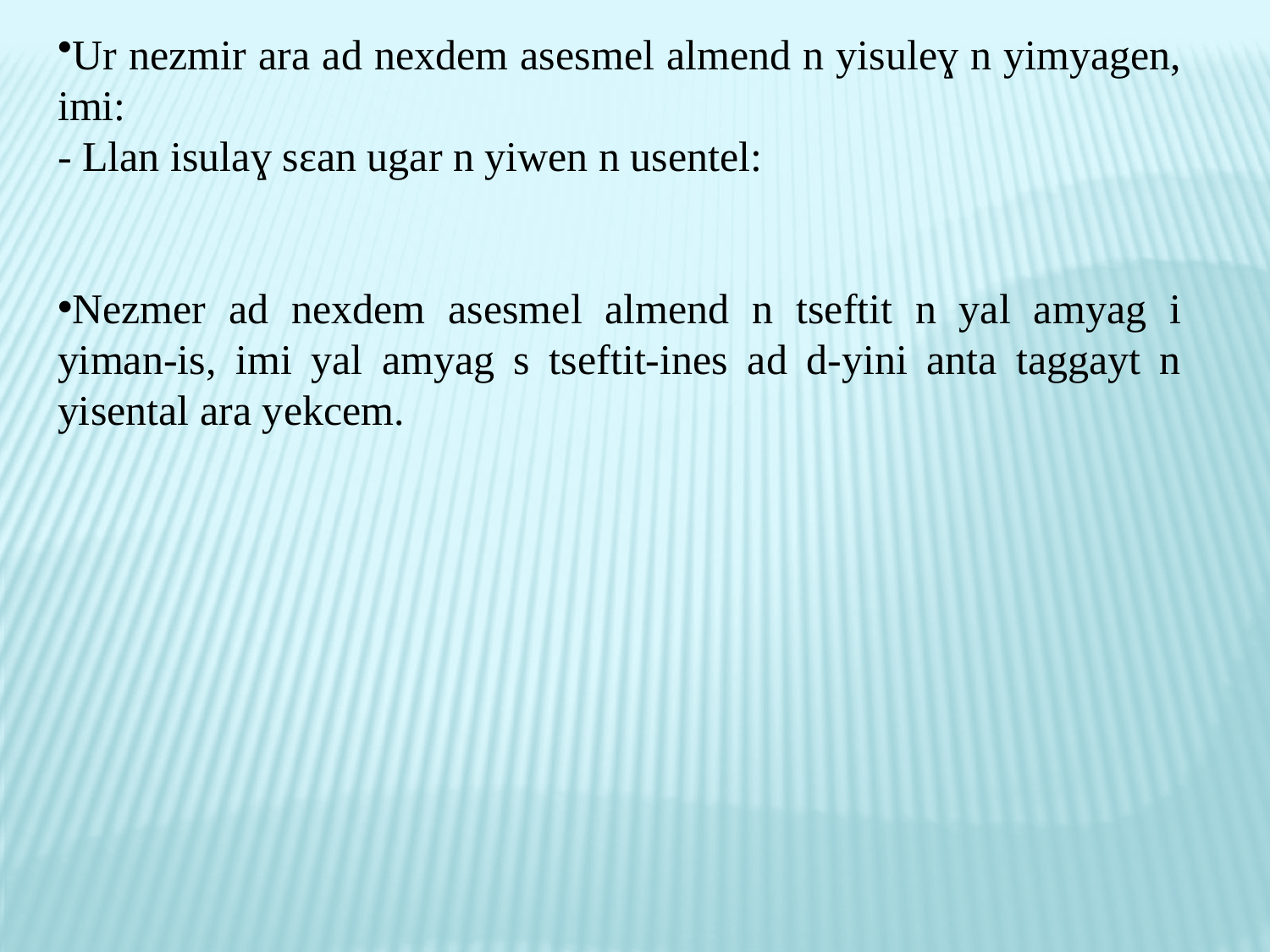

Ur nezmir ara ad nexdem asesmel almend n yisuleɣ n yimyagen, imi:
- Llan isulaɣ sɛan ugar n yiwen n usentel:

Nezmer ad nexdem asesmel almend n tseftit n yal amyag i yiman-is, imi yal amyag s tseftit-ines ad d-yini anta taggayt n yisental ara yekcem.